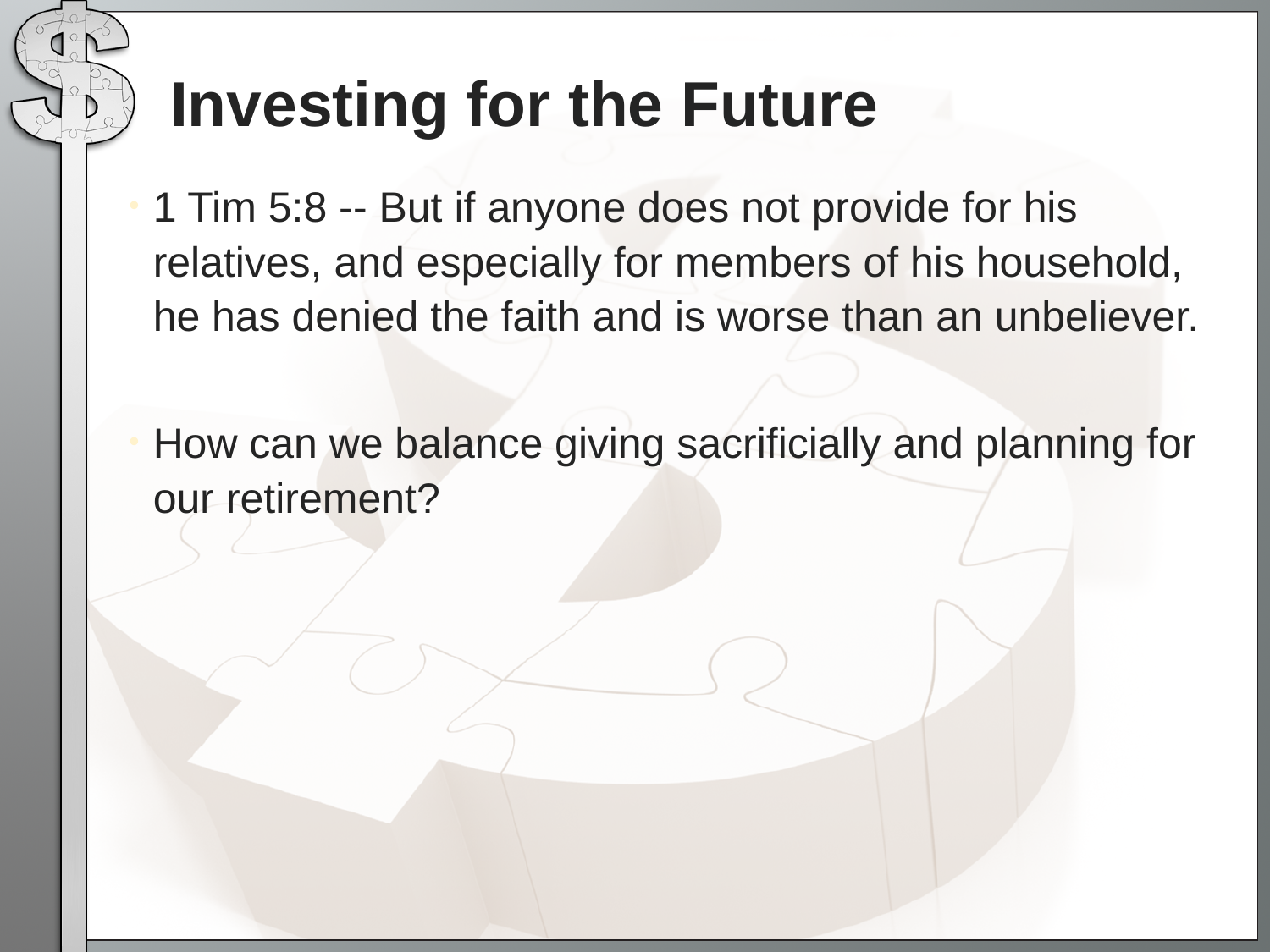

# Investing for the Future
1 Tim 5:8 -- But if anyone does not provide for his relatives, and especially for members of his household, he has denied the faith and is worse than an unbeliever.

How can we balance giving sacrificially and planning for our retirement?